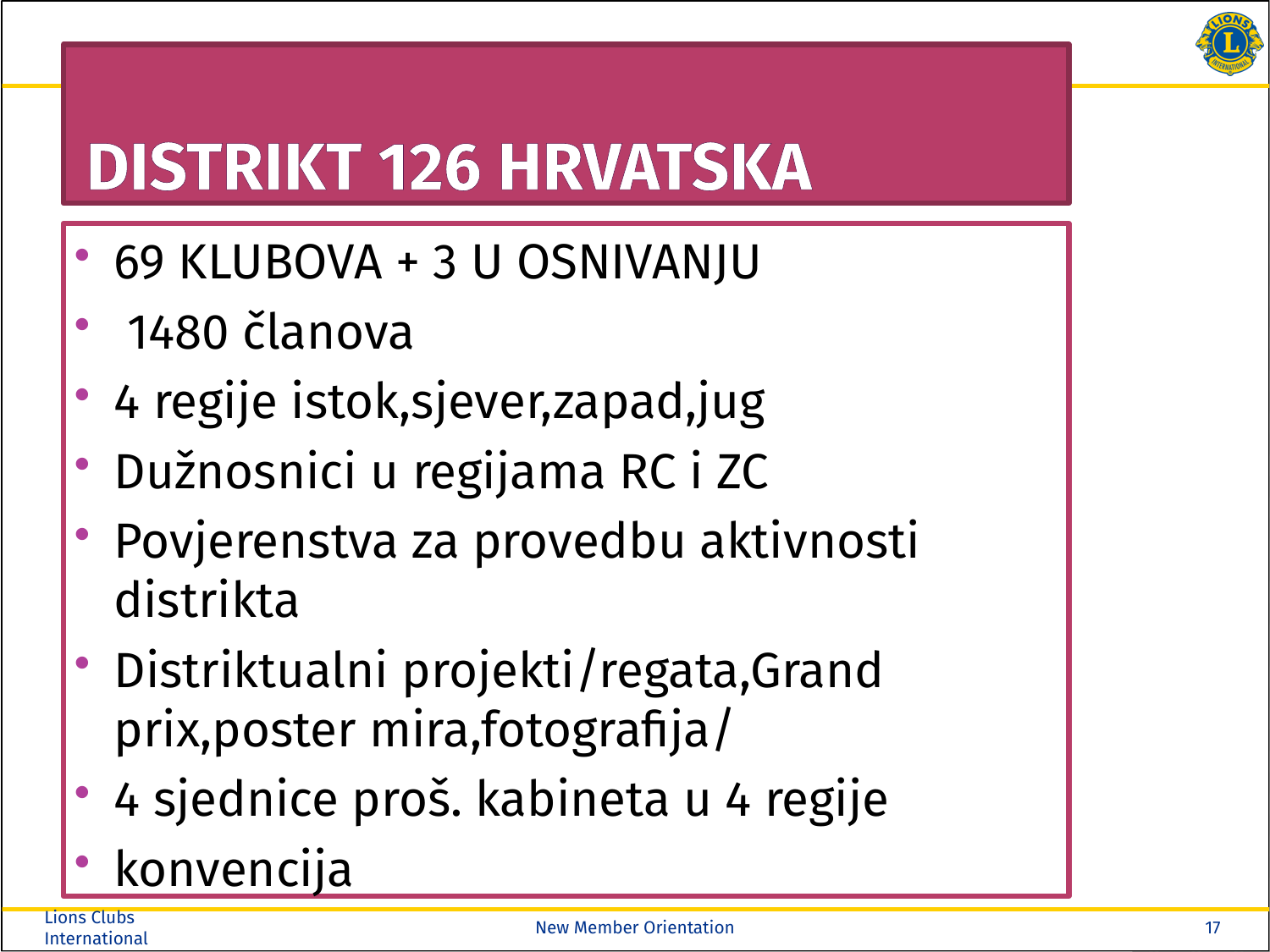

# Distrikt 126 HRVATSKA
69 KLUBOVA + 3 U OSNIVANJU
 1480 članova
4 regije istok,sjever,zapad,jug
Dužnosnici u regijama RC i ZC
Povjerenstva za provedbu aktivnosti distrikta
Distriktualni projekti/regata,Grand prix,poster mira,fotografija/
4 sjednice proš. kabineta u 4 regije
konvencija